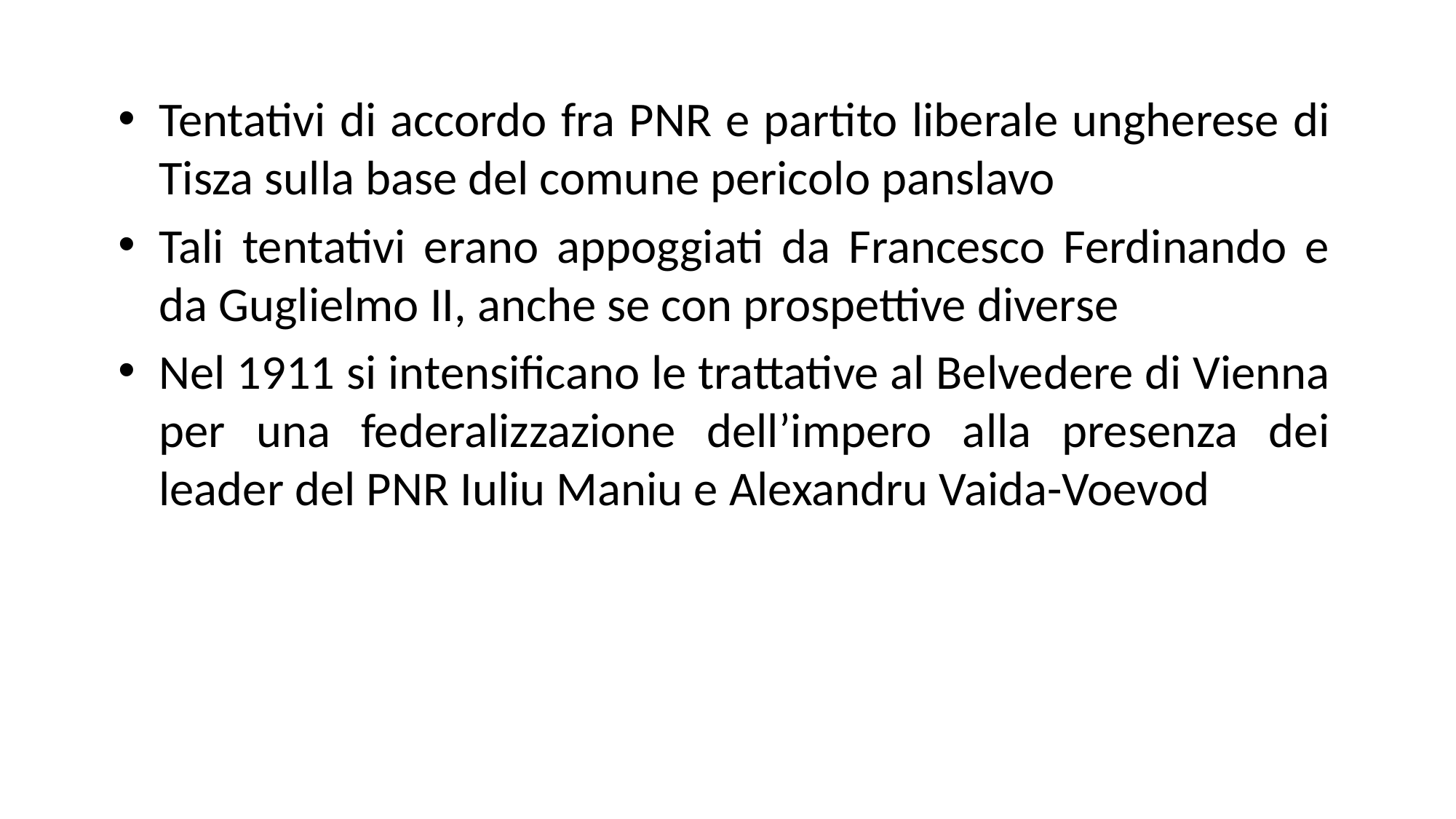

Tentativi di accordo fra PNR e partito liberale ungherese di Tisza sulla base del comune pericolo panslavo
Tali tentativi erano appoggiati da Francesco Ferdinando e da Guglielmo II, anche se con prospettive diverse
Nel 1911 si intensificano le trattative al Belvedere di Vienna per una federalizzazione dell’impero alla presenza dei leader del PNR Iuliu Maniu e Alexandru Vaida-Voevod